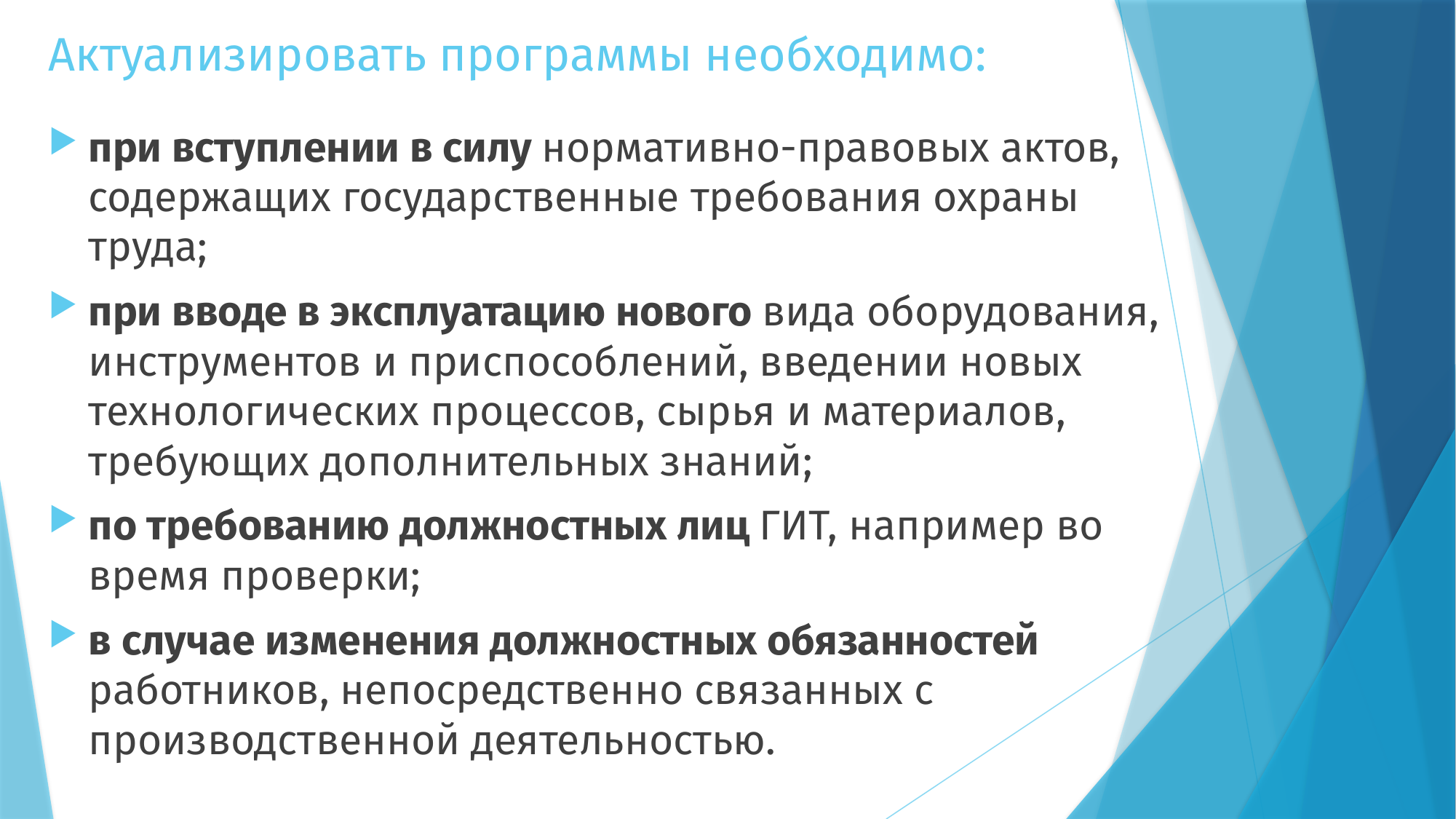

# Актуализировать программы необходимо:
при вступлении в силу нормативно-правовых актов, содержащих государственные требования охраны труда;
при вводе в эксплуатацию нового вида оборудования, инструментов и приспособлений, введении новых технологических процессов, сырья и материалов, требующих дополнительных знаний;
по требованию должностных лиц ГИТ, например во время проверки;
в случае изменения должностных обязанностей работников, непосредственно связанных с производственной деятельностью.